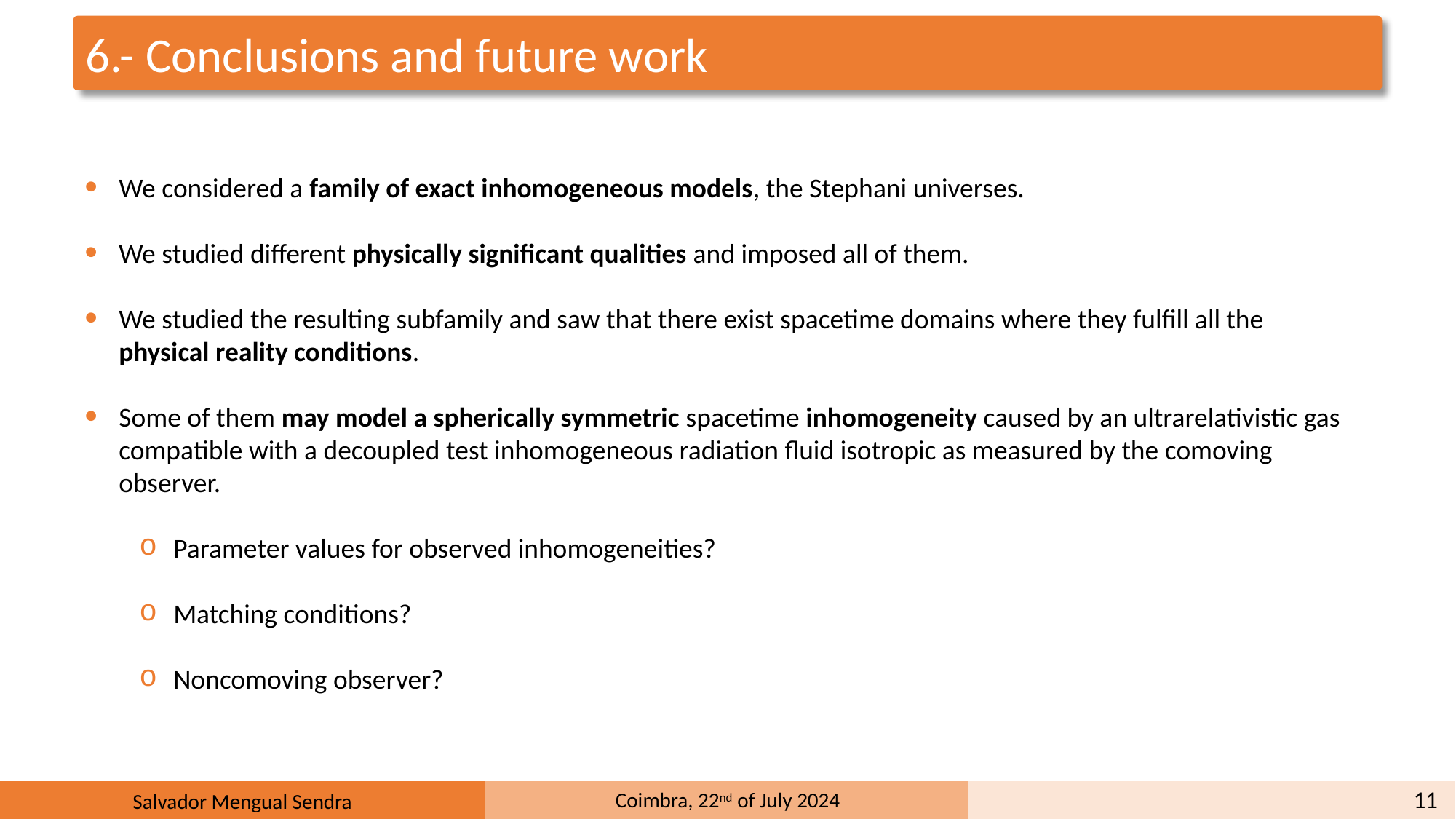

6.- Conclusions and future work
We considered a family of exact inhomogeneous models, the Stephani universes.

We studied different physically significant qualities and imposed all of them.

We studied the resulting subfamily and saw that there exist spacetime domains where they fulfill all the physical reality conditions.

Some of them may model a spherically symmetric spacetime inhomogeneity caused by an ultrarelativistic gas compatible with a decoupled test inhomogeneous radiation fluid isotropic as measured by the comoving observer.

Parameter values for observed inhomogeneities?

Matching conditions?

Noncomoving observer?
11
Coimbra, 22nd of July 2024

Salvador Mengual Sendra